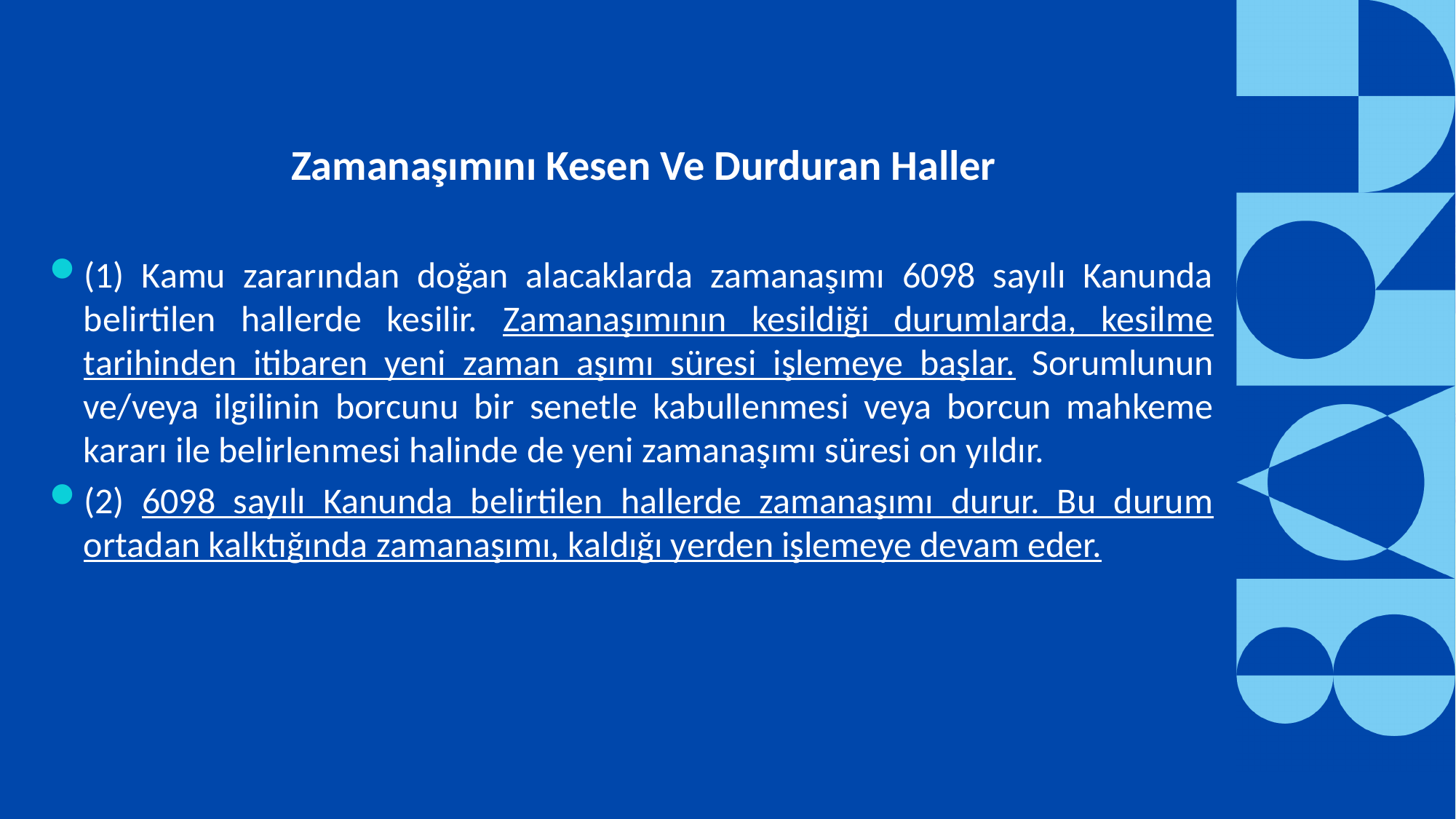

Zamanaşımını Kesen Ve Durduran Haller
(1) Kamu zararından doğan alacaklarda zamanaşımı 6098 sayılı Kanunda belirtilen hallerde kesilir. Zamanaşımının kesildiği durumlarda, kesilme tarihinden itibaren yeni zaman aşımı süresi işlemeye başlar. Sorumlunun ve/veya ilgilinin borcunu bir senetle kabullenmesi veya borcun mahkeme kararı ile belirlenmesi halinde de yeni zamanaşımı süresi on yıldır.
(2) 6098 sayılı Kanunda belirtilen hallerde zamanaşımı durur. Bu durum ortadan kalktığında zamanaşımı, kaldığı yerden işlemeye devam eder.